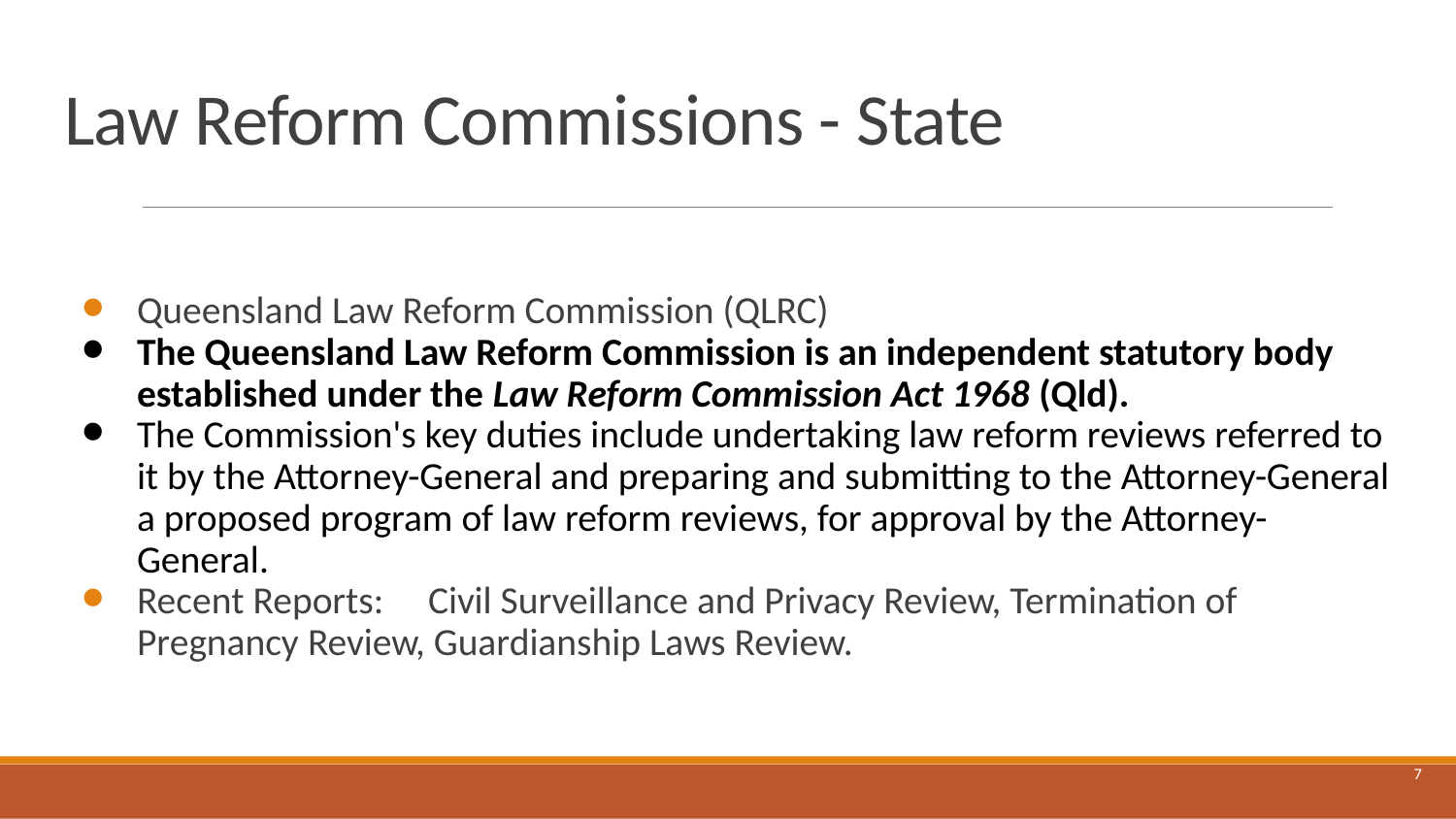

# Law Reform Commissions - State
Queensland Law Reform Commission (QLRC)
The Queensland Law Reform Commission is an independent statutory body established under the Law Reform Commission Act 1968 (Qld).
The Commission's key duties include undertaking law reform reviews referred to it by the Attorney-General and preparing and submitting to the Attorney-General a proposed program of law reform reviews, for approval by the Attorney-General.
Recent Reports:	Civil Surveillance and Privacy Review, Termination of Pregnancy Review, Guardianship Laws Review.
7